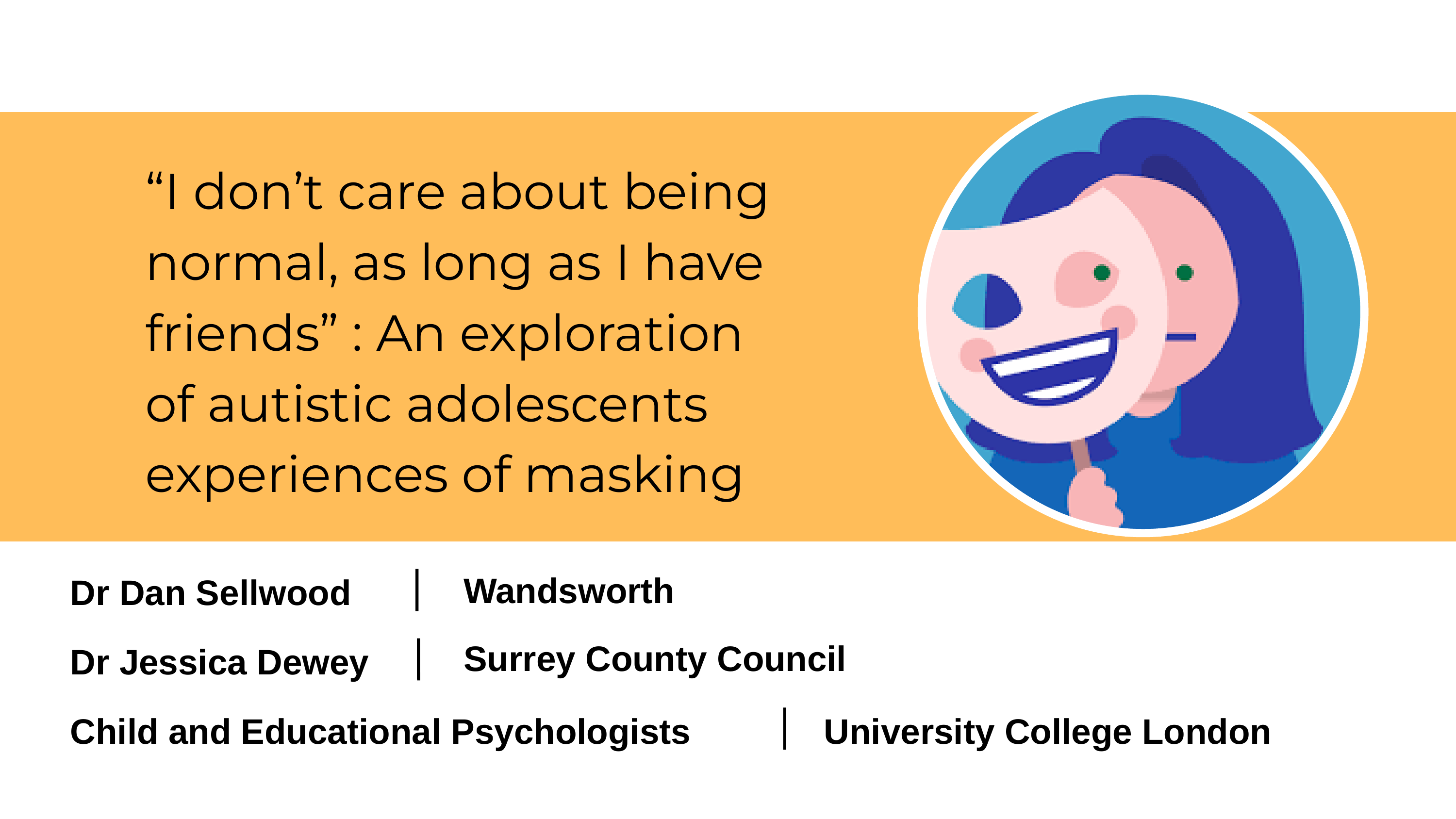

“I don’t care about being normal, as long as I have friends” : An exploration of autistic adolescents experiences of masking
Wandsworth
Dr Dan Sellwood

Surrey County Council
Dr Jessica Dewey

Child and Educational Psychologists
University College London